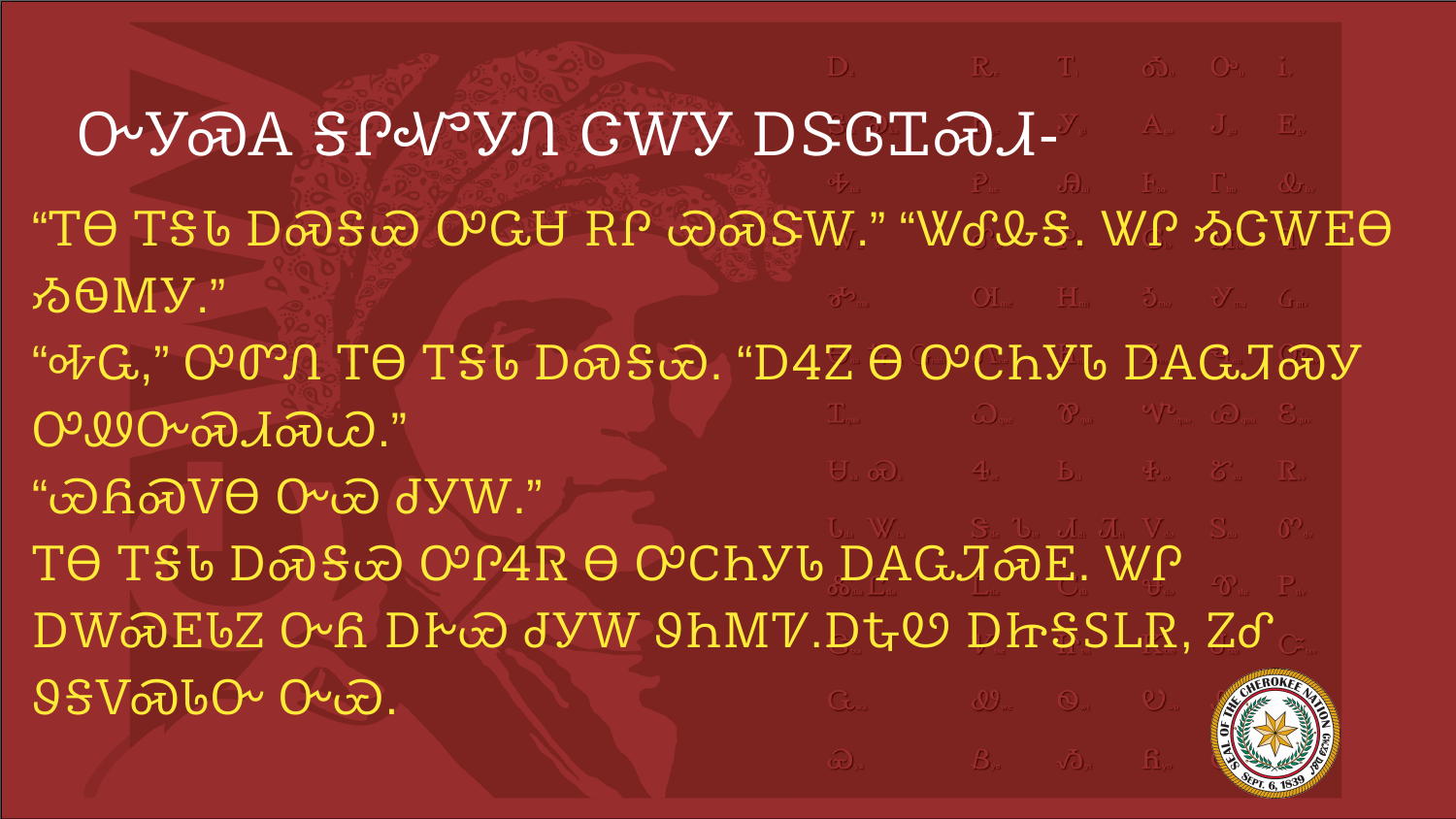

# ᏅᎩᏍᎪ ᎦᎵᏉᎩᏁ ᏣᎳᎩ ᎠᏕᎶᏆᏍᏗ-
“ᎢᎾ ᎢᎦᏓ ᎠᏍᎦᏯ ᎤᏩᏌ ᎡᎵ ᏯᏍᏕᎳ.” “ᏔᎴᎲᎦ. ᏔᎵ ᏱᏣᎳᎬᎾ ᏱᏫᎷᎩ.”
“ᎭᏩ,” ᎤᏛᏁ ᎢᎾ ᎢᎦᏓ ᎠᏍᎦᏯ. “ᎠᏎᏃ Ꮎ ᎤᏟᏂᎩᏓ ᎠᎪᏩᏘᏍᎩ ᎤᏪᏅᏍᏗᏍᏊ.”
“ᏯᏲᏍᏙᎾ ᏅᏯ ᏧᎩᎳ.”
ᎢᎾ ᎢᎦᏓ ᎠᏍᎦᏯ ᎤᎵᏎᏒ Ꮎ ᎤᏟᏂᎩᏓ ᎠᎪᏩᏘᏍᎬ. ᏔᎵ ᎠᎳᏍᎬᏓᏃ ᏅᏲ ᎠᎨᏯ ᏧᎩᎳ ᏭᏂᎷᏤ.ᎠᎿᏬ ᎠᏥᎦᏚᏞᏒ, ᏃᎴ ᏭᎦᏙᏍᏓᏅ ᏅᏯ.